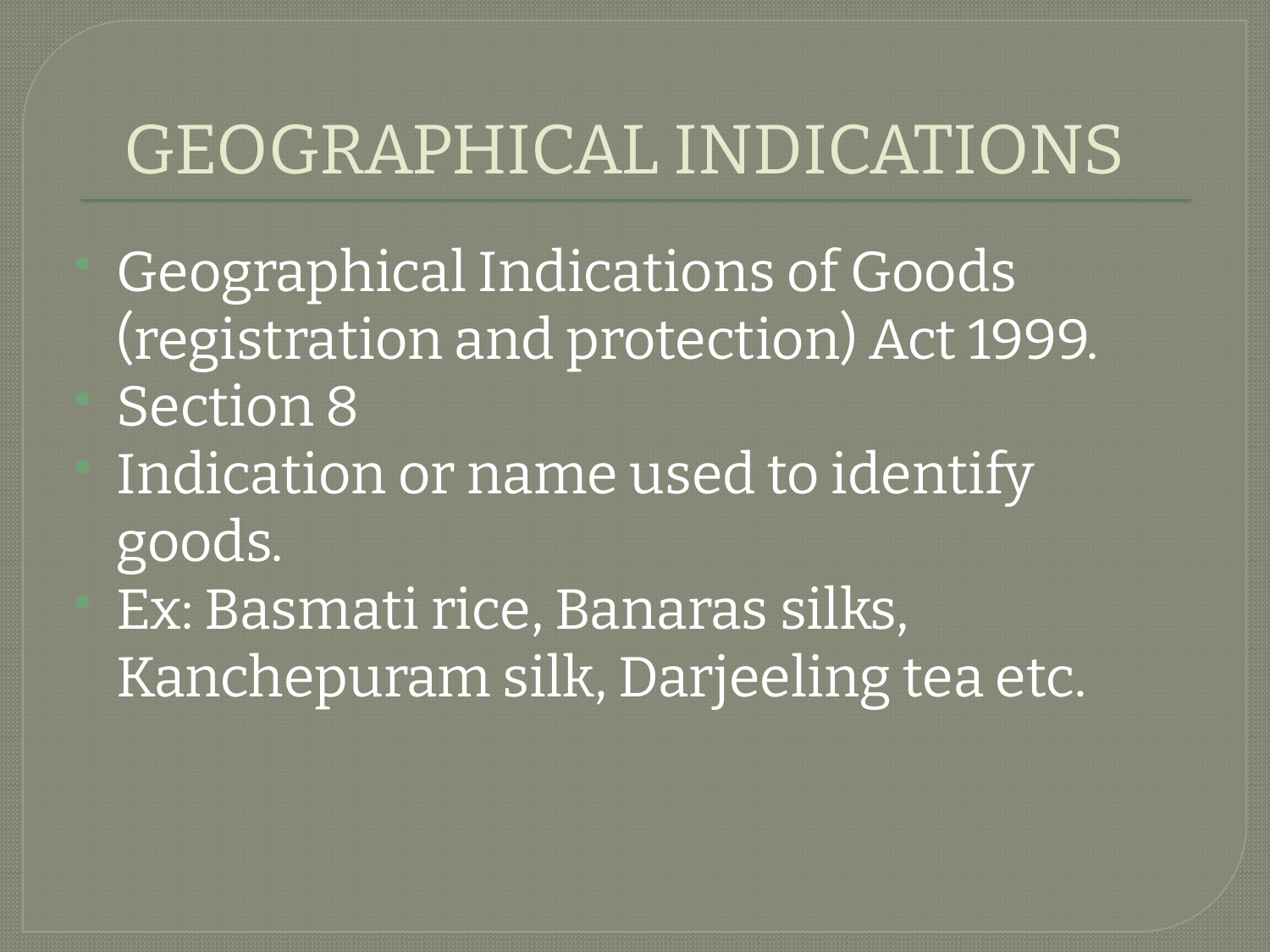

# GEOGRAPHICAL INDICATIONS
Geographical Indications of Goods           (registration and protection) Act 1999.
Section 8
Indication or name used to identify goods.
Ex: Basmati rice, Banaras silks, Kanchepuram silk, Darjeeling tea etc.